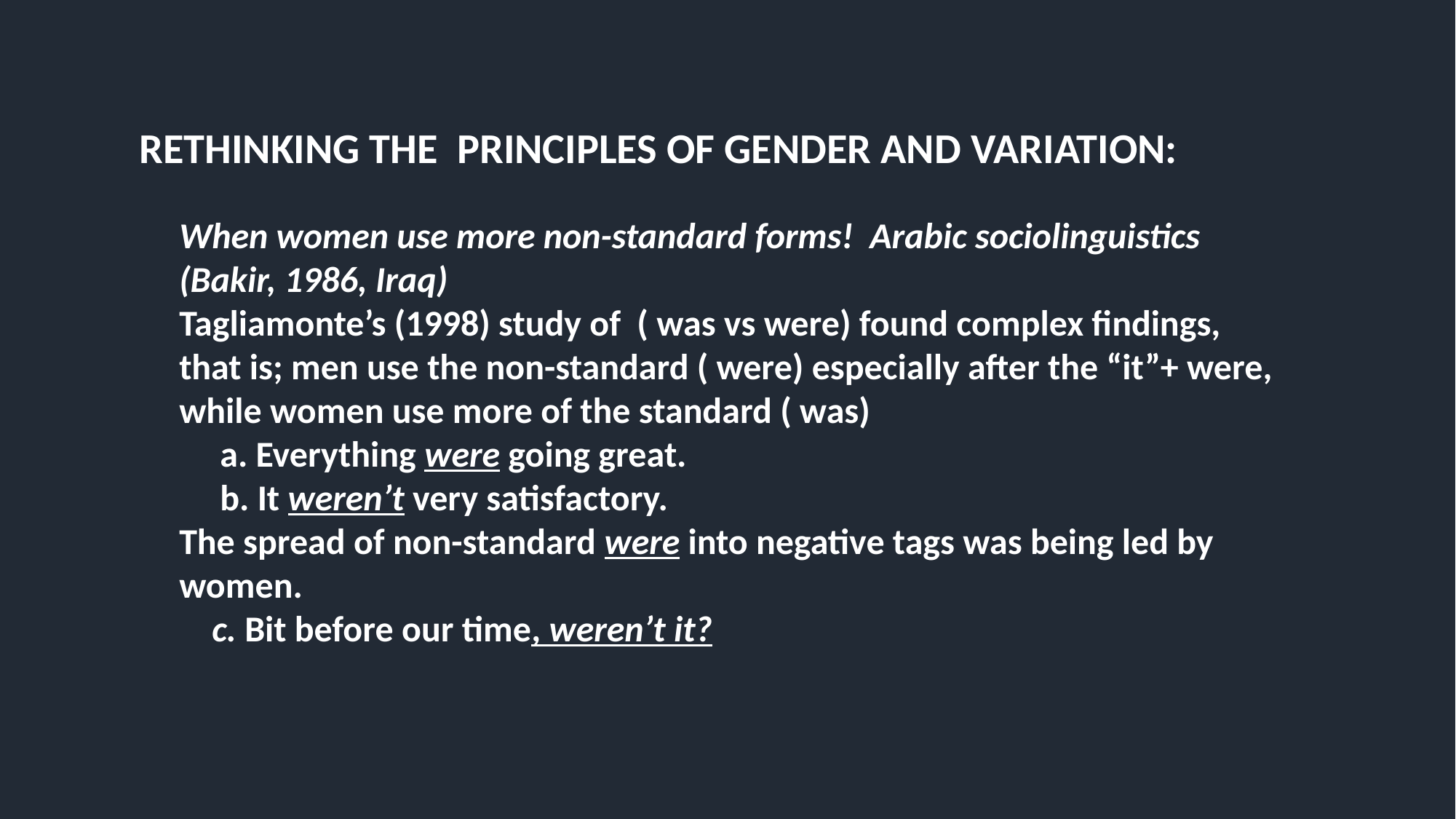

RETHINKING THE  PRINCIPLES OF GENDER AND VARIATION:
When women use more non-standard forms!  Arabic sociolinguistics
(Bakir, 1986, Iraq)
Tagliamonte’s (1998) study of  ( was vs were) found complex findings, that is; men use the non-standard ( were) especially after the “it”+ were, while women use more of the standard ( was)
     a. Everything were going great.
     b. It weren’t very satisfactory.
The spread of non-standard were into negative tags was being led by women.
    c. Bit before our time, weren’t it?